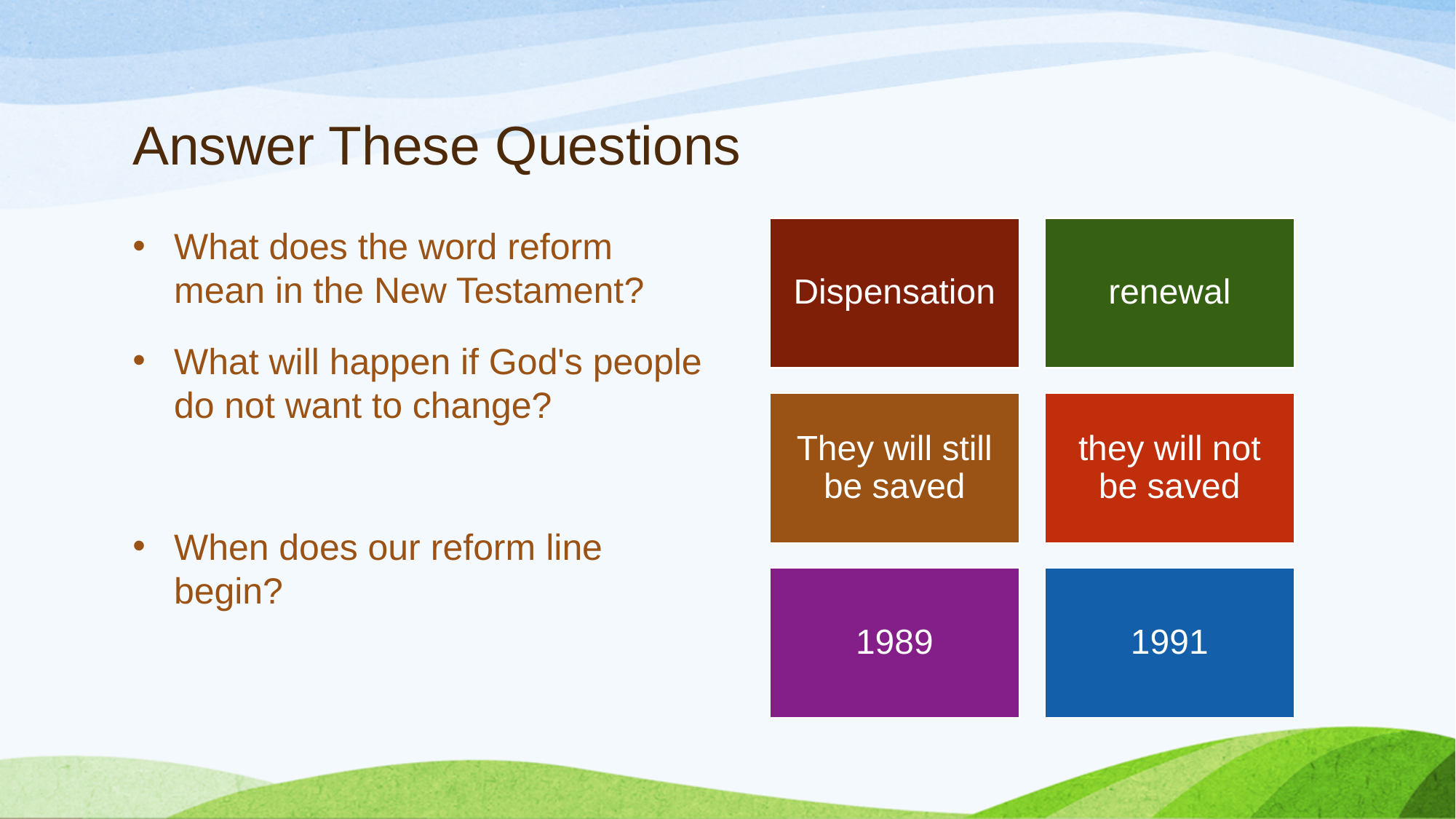

# Answer These Questions
What does the word reform mean in the New Testament?
What will happen if God's people do not want to change?

When does our reform line  begin?

Dispensation

renewal

They will still be saved

they will not be saved

1989

1991